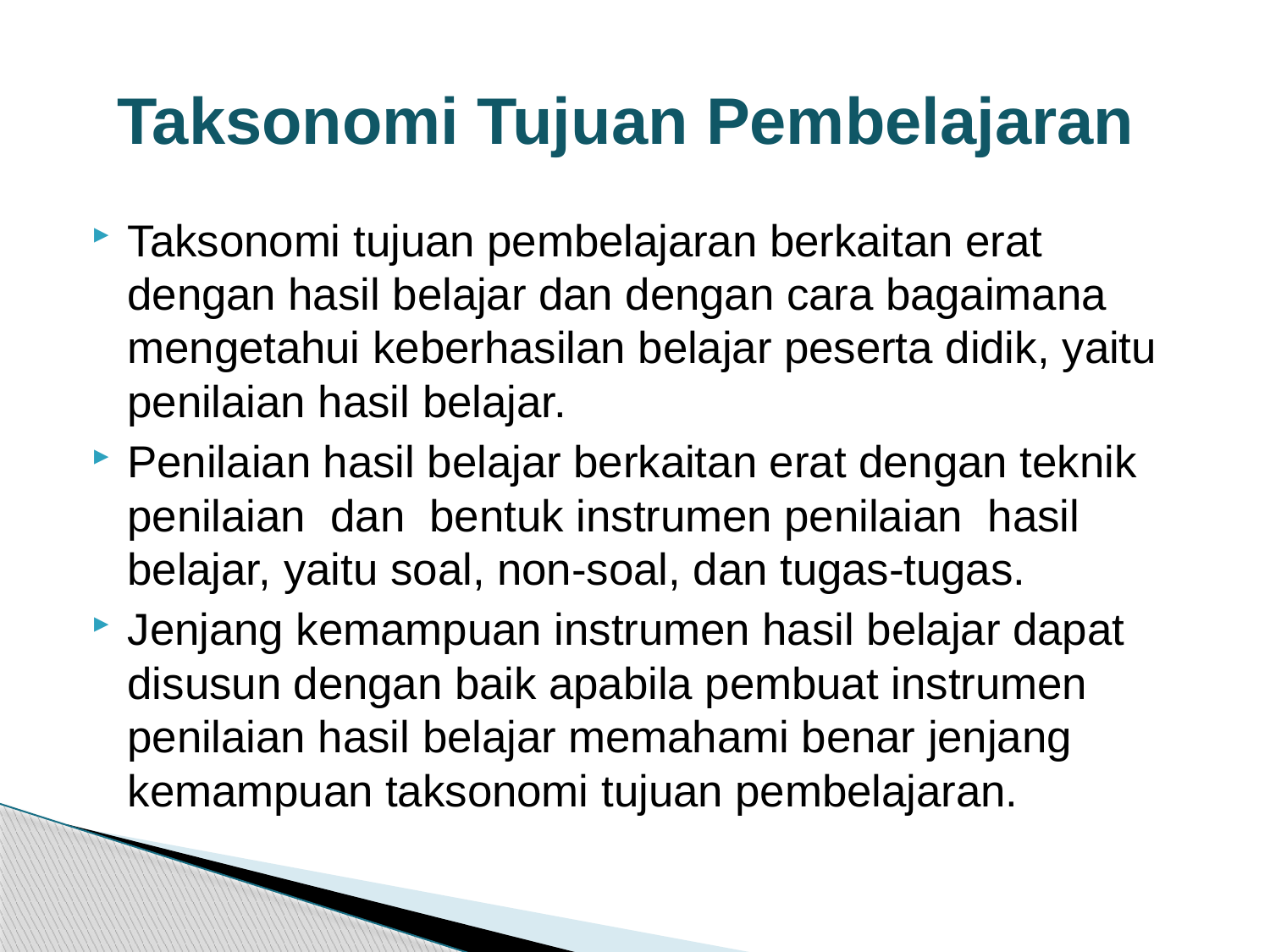

# Taksonomi Tujuan Pembelajaran
Taksonomi tujuan pembelajaran berkaitan erat dengan hasil belajar dan dengan cara bagaimana mengetahui keberhasilan belajar peserta didik, yaitu penilaian hasil belajar.
Penilaian hasil belajar berkaitan erat dengan teknik penilaian  dan  bentuk instrumen penilaian  hasil belajar, yaitu soal, non-soal, dan tugas-tugas.
Jenjang kemampuan instrumen hasil belajar dapat disusun dengan baik apabila pembuat instrumen penilaian hasil belajar memahami benar jenjang kemampuan taksonomi tujuan pembelajaran.